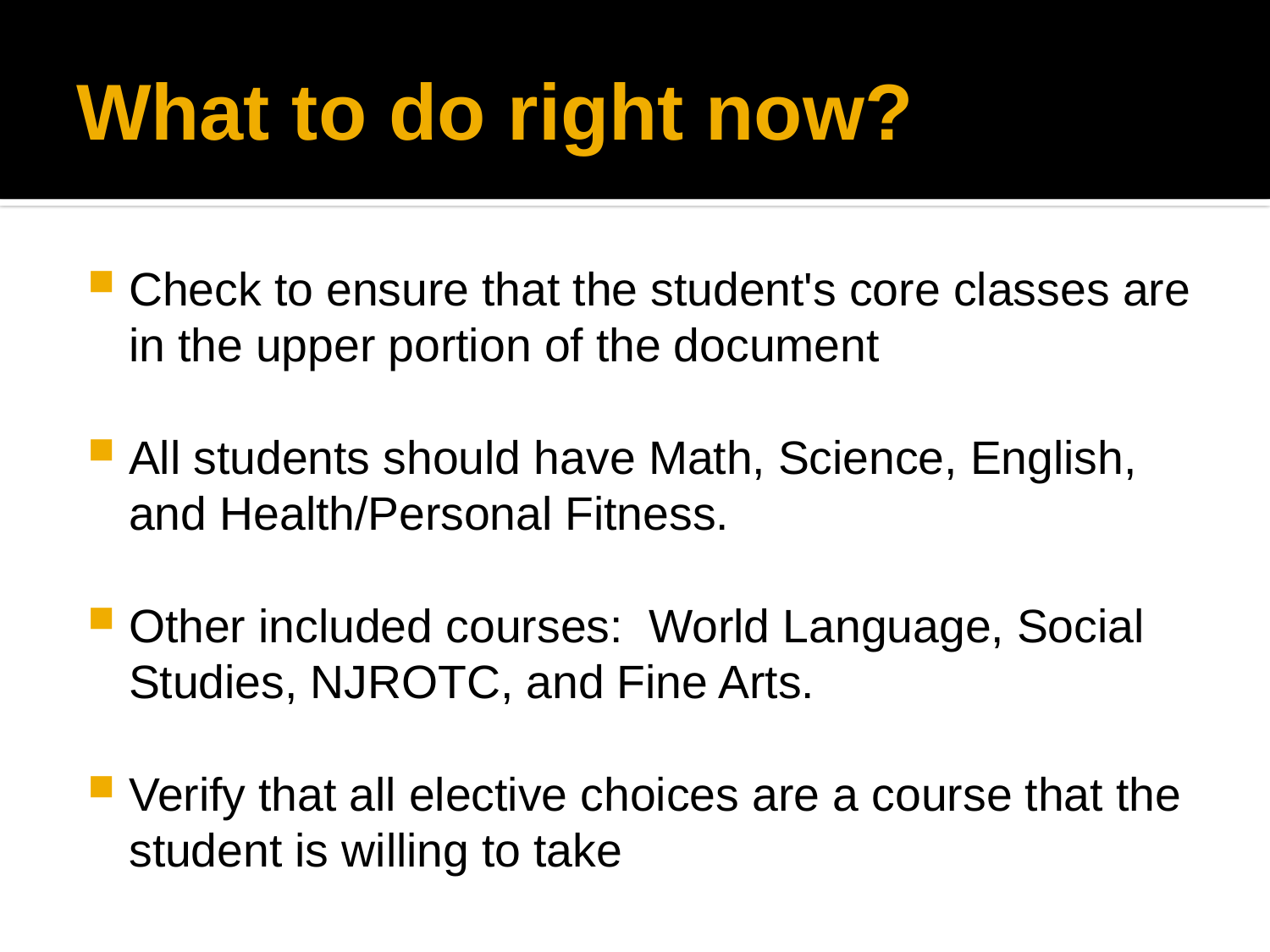

# What to do right now?
Check to ensure that the student's core classes are in the upper portion of the document

All students should have Math, Science, English, and Health/Personal Fitness.

Other included courses:  World Language, Social Studies, NJROTC, and Fine Arts.

Verify that all elective choices are a course that the student is willing to take